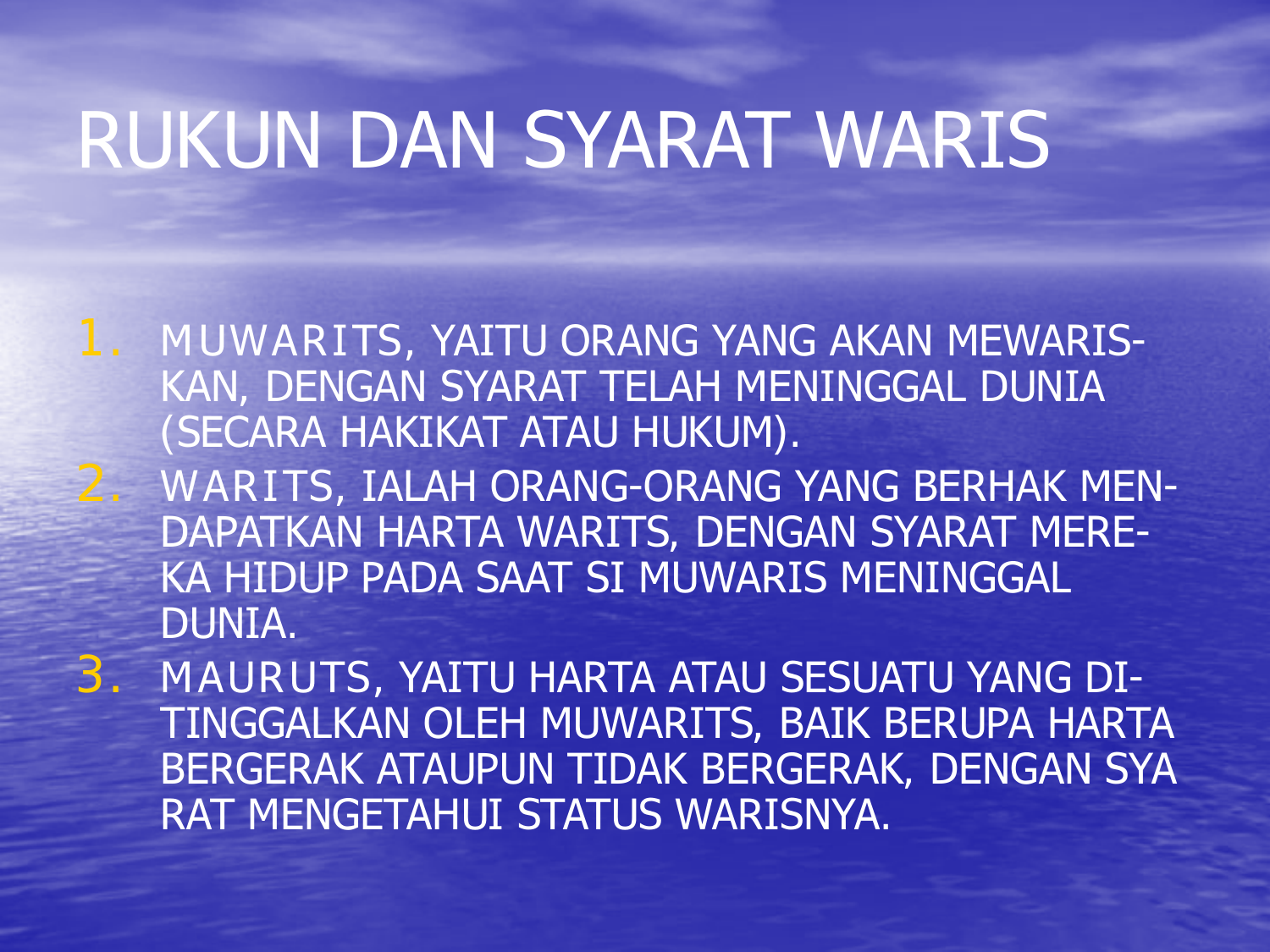

# RUKUN DAN SYARAT WARIS
MUWARITS, YAITU ORANG YANG AKAN MEWARIS-KAN, DENGAN SYARAT TELAH MENINGGAL DUNIA (SECARA HAKIKAT ATAU HUKUM).
WARITS, IALAH ORANG-ORANG YANG BERHAK MEN-DAPATKAN HARTA WARITS, DENGAN SYARAT MERE-KA HIDUP PADA SAAT SI MUWARIS MENINGGAL DUNIA.
MAURUTS, YAITU HARTA ATAU SESUATU YANG DI-TINGGALKAN OLEH MUWARITS, BAIK BERUPA HARTA BERGERAK ATAUPUN TIDAK BERGERAK, DENGAN SYA RAT MENGETAHUI STATUS WARISNYA.